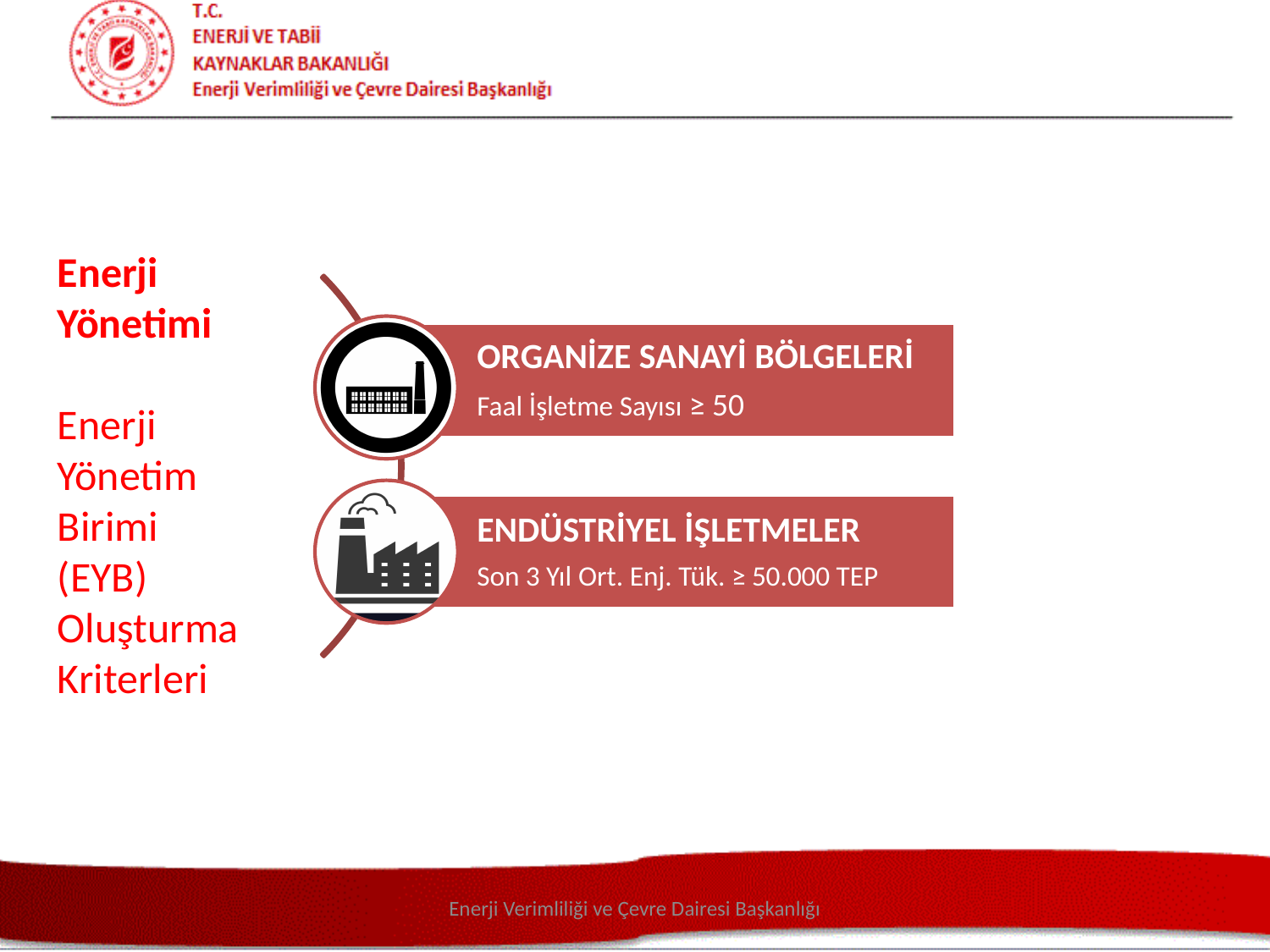

Enerji Yönetimi

Enerji
Yönetim
Birimi
(EYB)
Oluşturma
Kriterleri
ORGANİZE SANAYİ BÖLGELERİ
Faal İşletme Sayısı ≥ 50
ENDÜSTRİYEL İŞLETMELER
Son 3 Yıl Ort. Enj. Tük. ≥ 50.000 TEP
Enerji Verimliliği ve Çevre Dairesi Başkanlığı